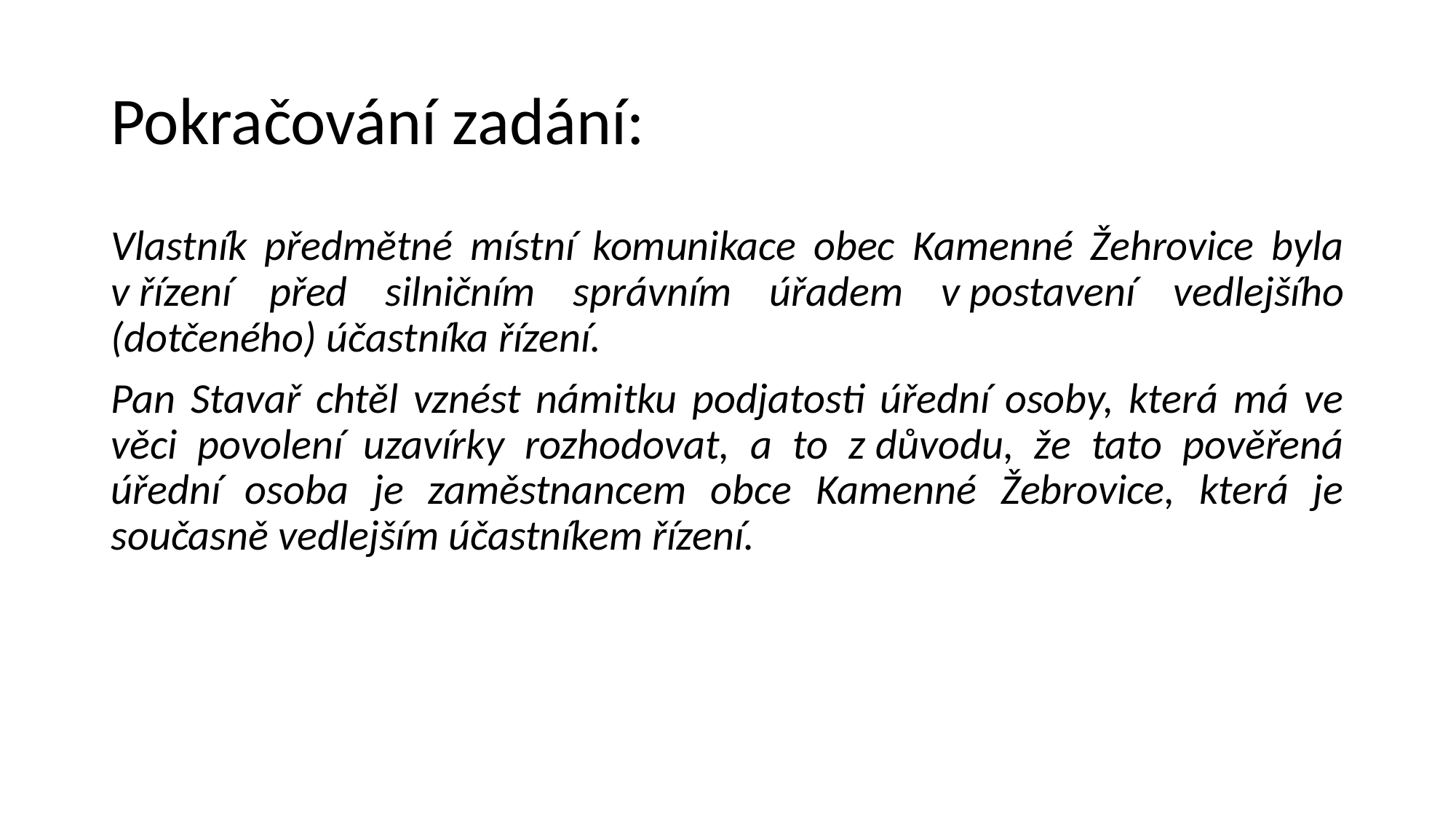

# Pokračování zadání:
Vlastník předmětné místní komunikace obec Kamenné Žehrovice byla v řízení před silničním správním úřadem v postavení vedlejšího (dotčeného) účastníka řízení.
Pan Stavař chtěl vznést námitku podjatosti úřední osoby, která má ve věci povolení uzavírky rozhodovat, a to z důvodu, že tato pověřená úřední osoba je zaměstnancem obce Kamenné Žebrovice, která je současně vedlejším účastníkem řízení.